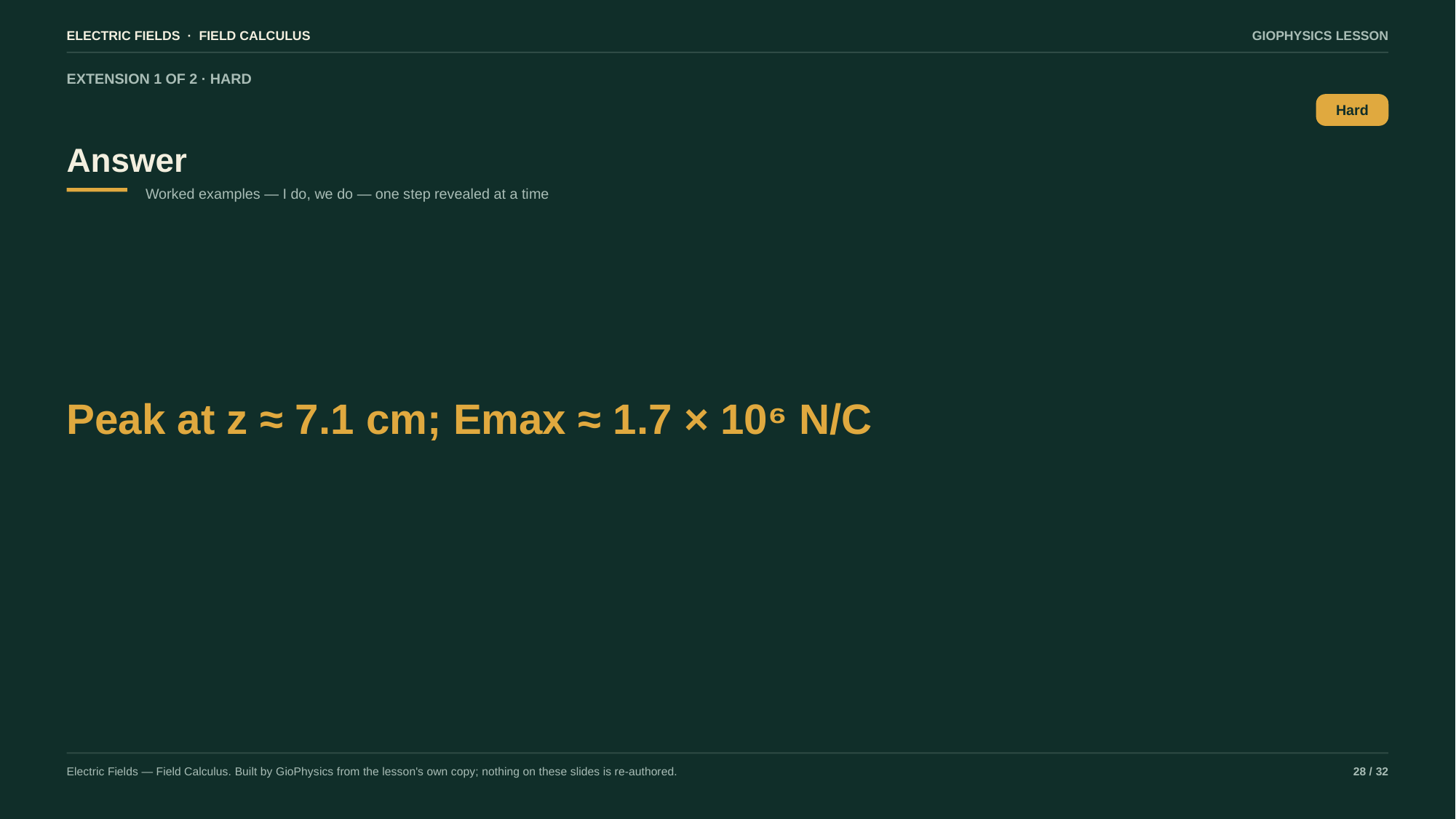

ELECTRIC FIELDS  ·  FIELD CALCULUS
GIOPHYSICS LESSON

EXTENSION 1 OF 2 · HARD
Answer

Hard
Worked examples — I do, we do — one step revealed at a time

Peak at z ≈ 7.1 cm; Emax ≈ 1.7 × 10⁶ N/C

Electric Fields — Field Calculus. Built by GioPhysics from the lesson's own copy; nothing on these slides is re-authored.
28 / 32